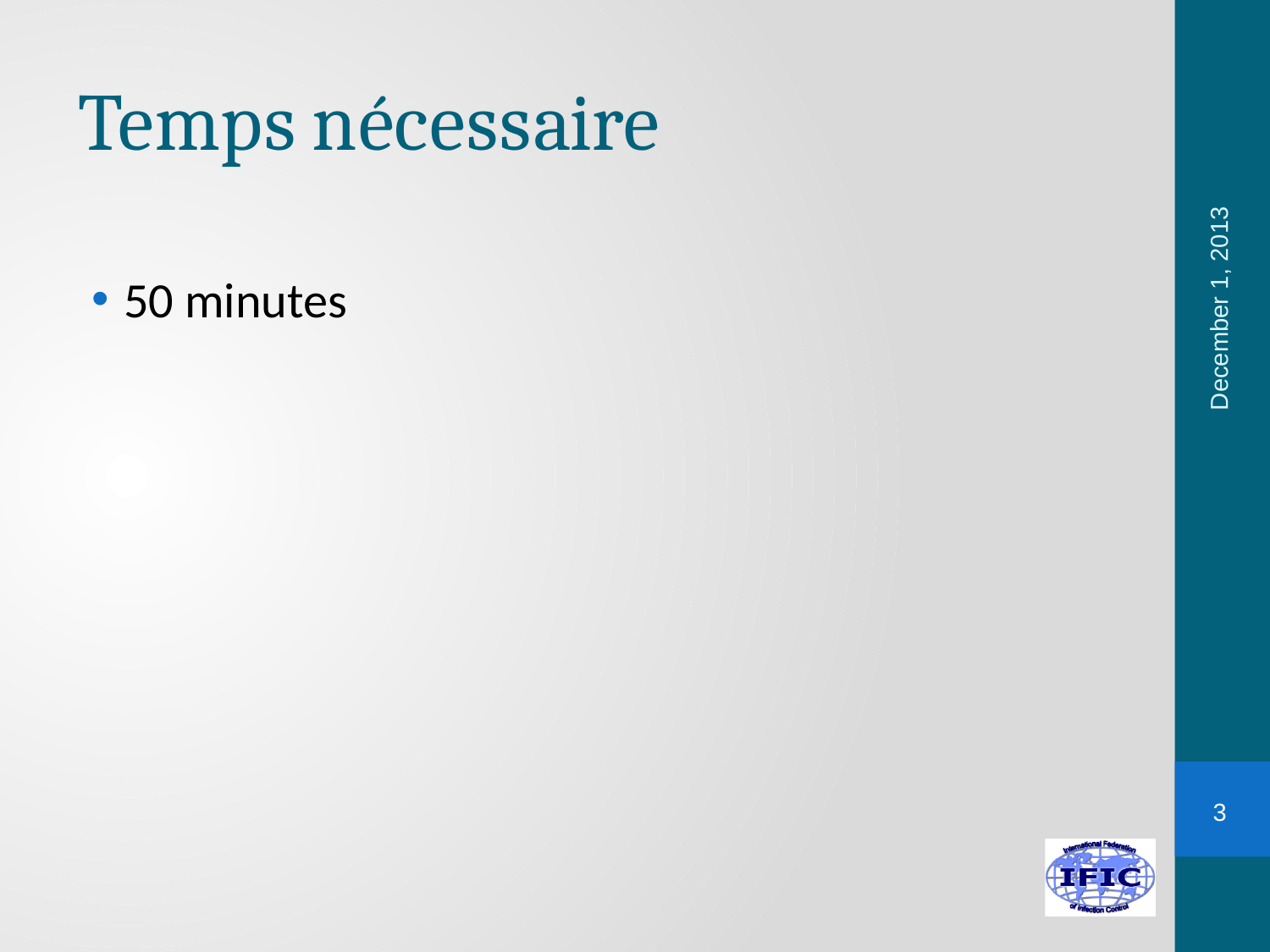

# Temps nécessaire
December 1, 2013
50 minutes
3